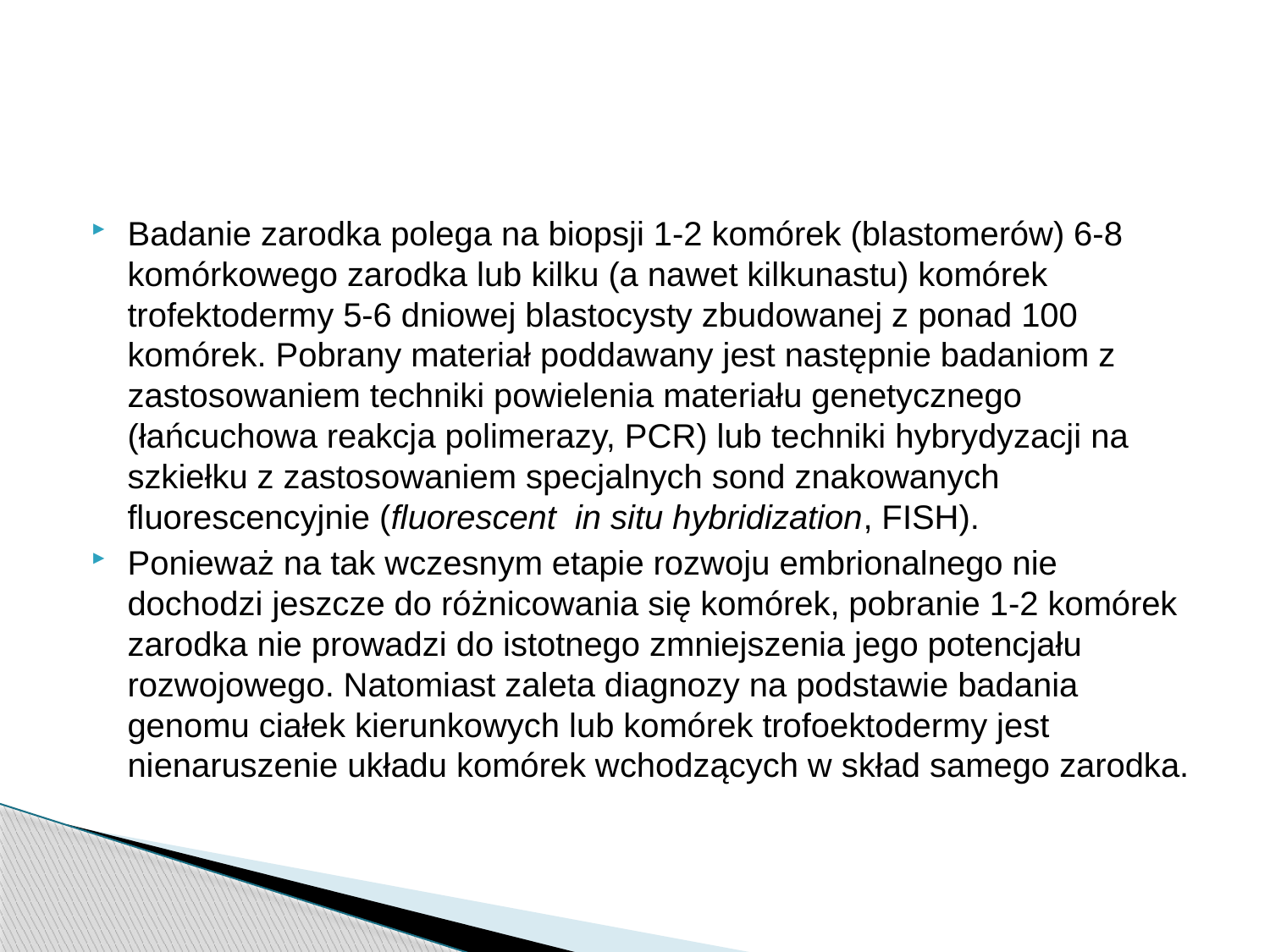

#
Badanie zarodka polega na biopsji 1-2 komórek (blastomerów) 6-8 komórkowego zarodka lub kilku (a nawet kilkunastu) komórek trofektodermy 5-6 dniowej blastocysty zbudowanej z ponad 100 komórek. Pobrany materiał poddawany jest następnie badaniom z zastosowaniem techniki powielenia materiału genetycznego (łańcuchowa reakcja polimerazy, PCR) lub techniki hybrydyzacji na szkiełku z zastosowaniem specjalnych sond znakowanych fluorescencyjnie (fluorescent  in situ hybridization, FISH).
Ponieważ na tak wczesnym etapie rozwoju embrionalnego nie dochodzi jeszcze do różnicowania się komórek, pobranie 1-2 komórek zarodka nie prowadzi do istotnego zmniejszenia jego potencjału rozwojowego. Natomiast zaleta diagnozy na podstawie badania genomu ciałek kierunkowych lub komórek trofoektodermy jest nienaruszenie układu komórek wchodzących w skład samego zarodka.